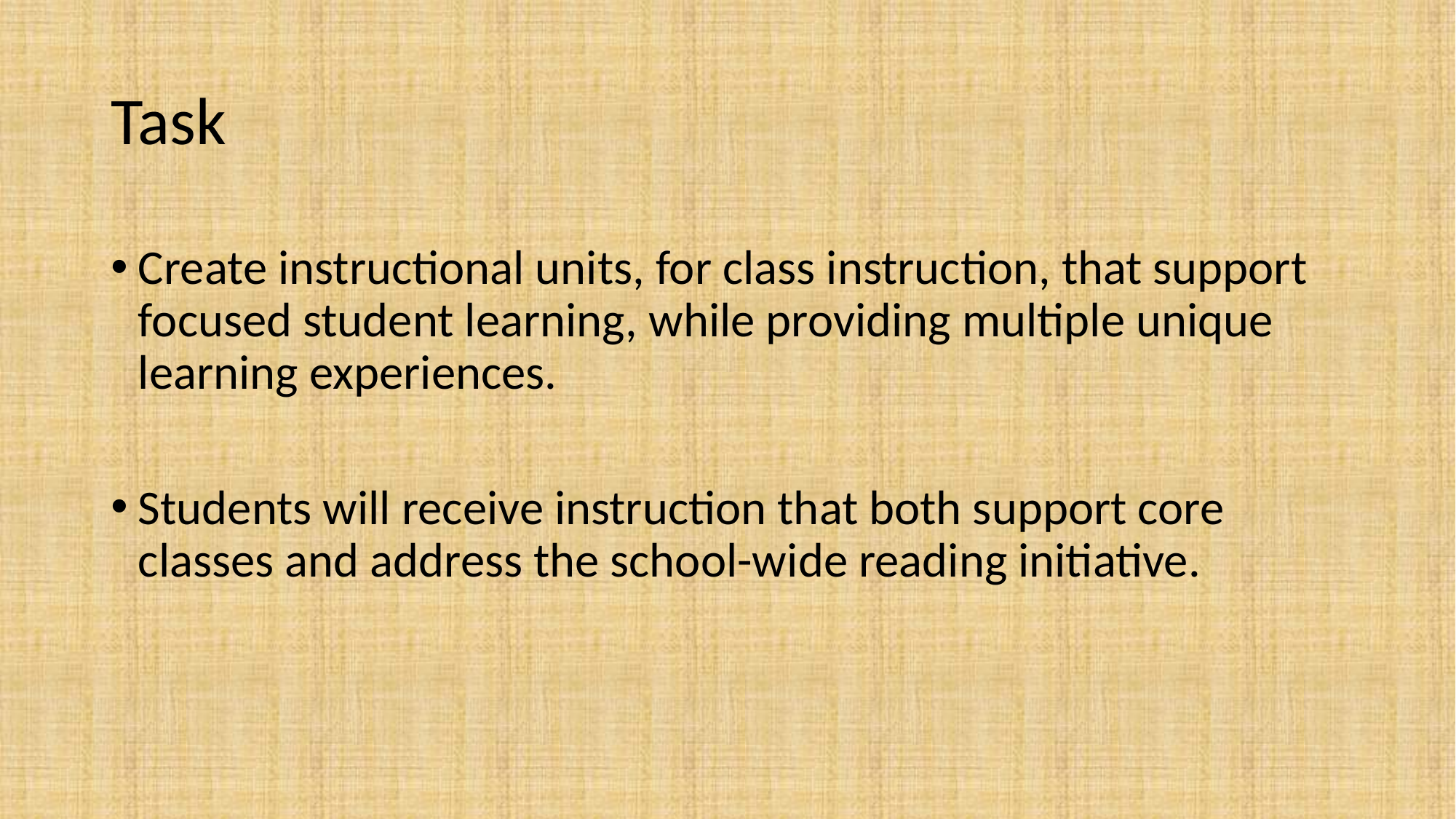

# Task
Create instructional units, for class instruction, that support focused student learning, while providing multiple unique learning experiences.

Students will receive instruction that both support core classes and address the school-wide reading initiative.